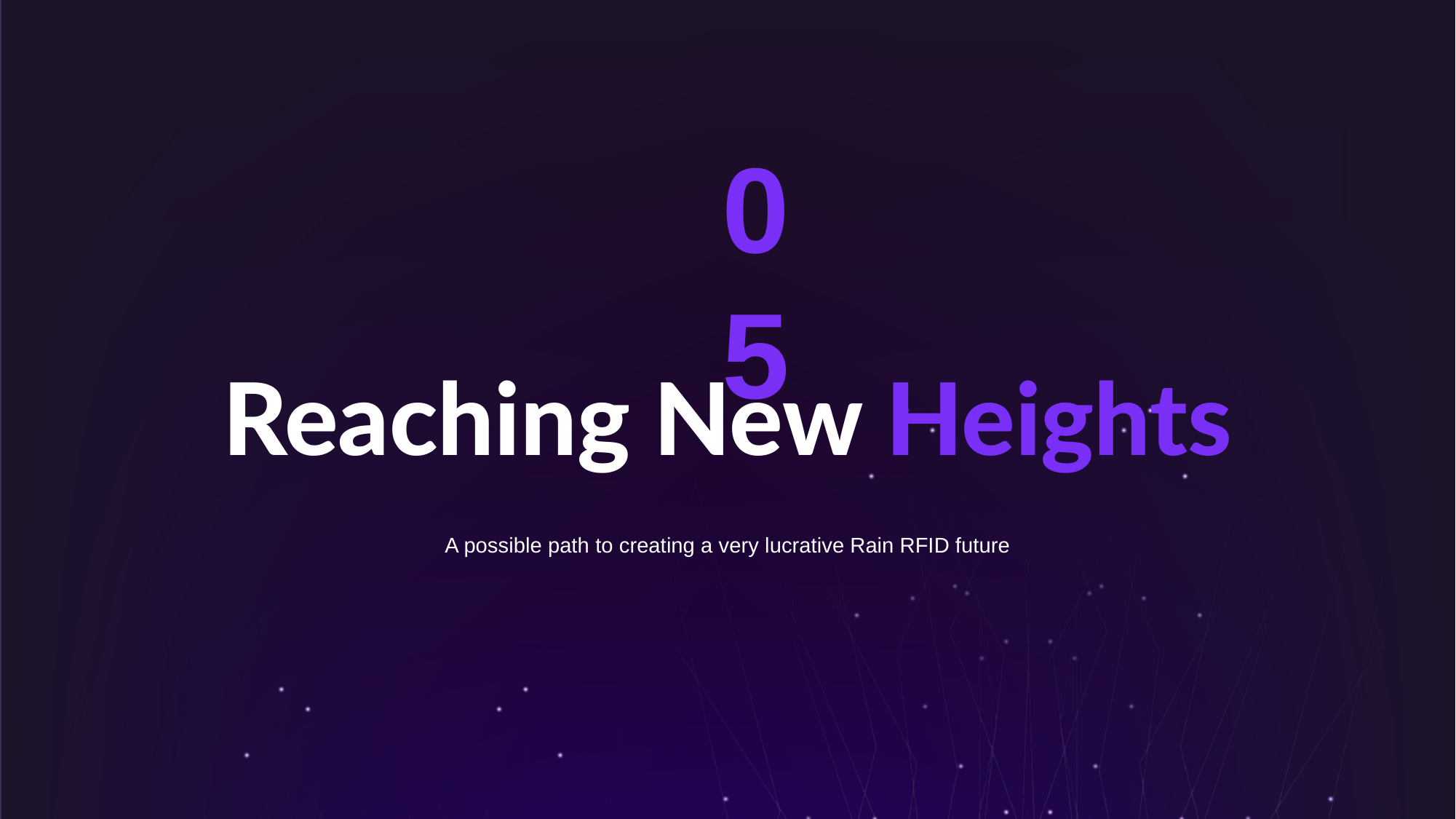

05
Reaching New Heights
A possible path to creating a very lucrative Rain RFID future